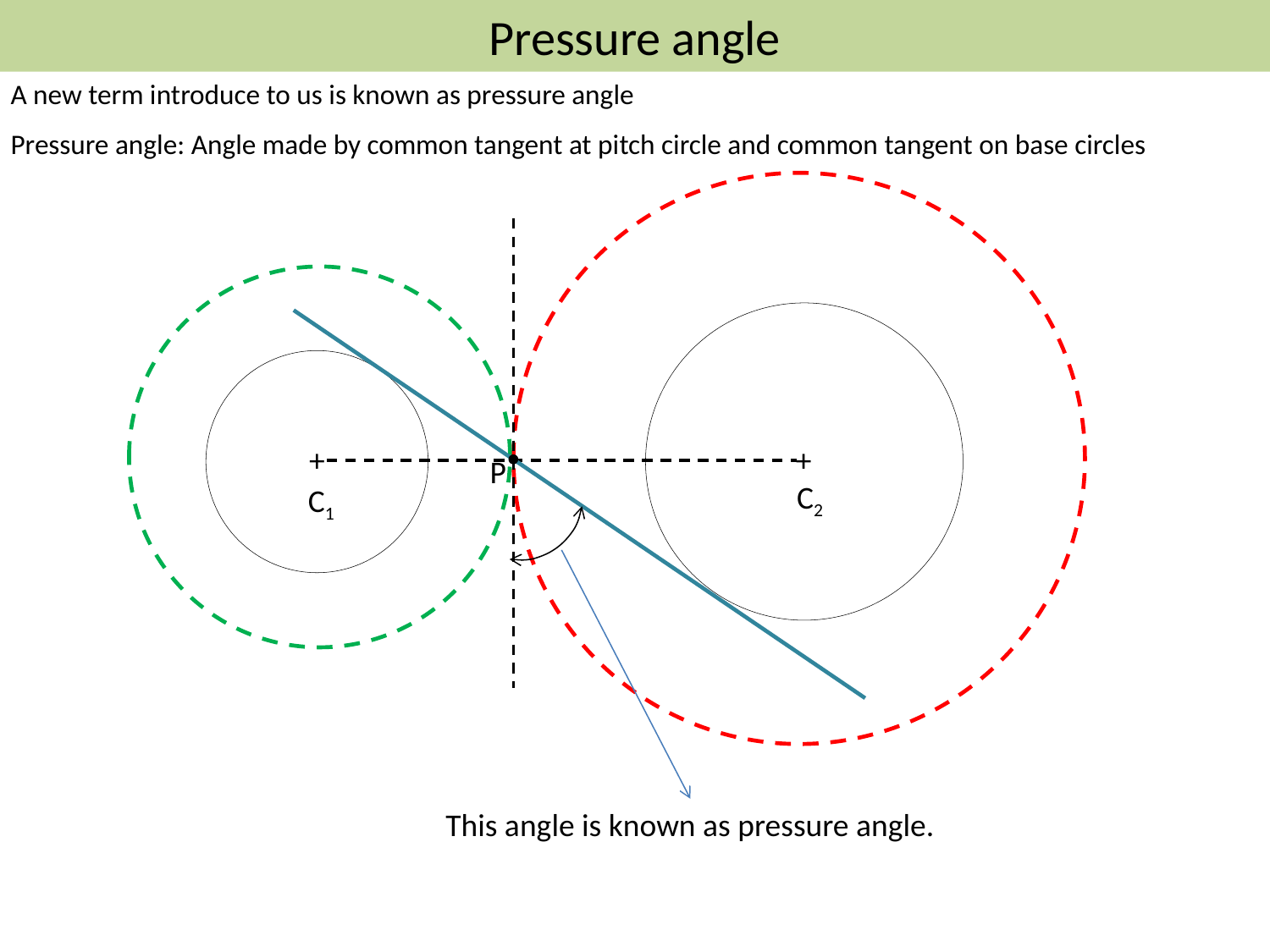

Pressure angle
A new term introduce to us is known as pressure angle
Pressure angle: Angle made by common tangent at pitch circle and common tangent on base circles

+
+
P

C2
C1
This angle is known as pressure angle.